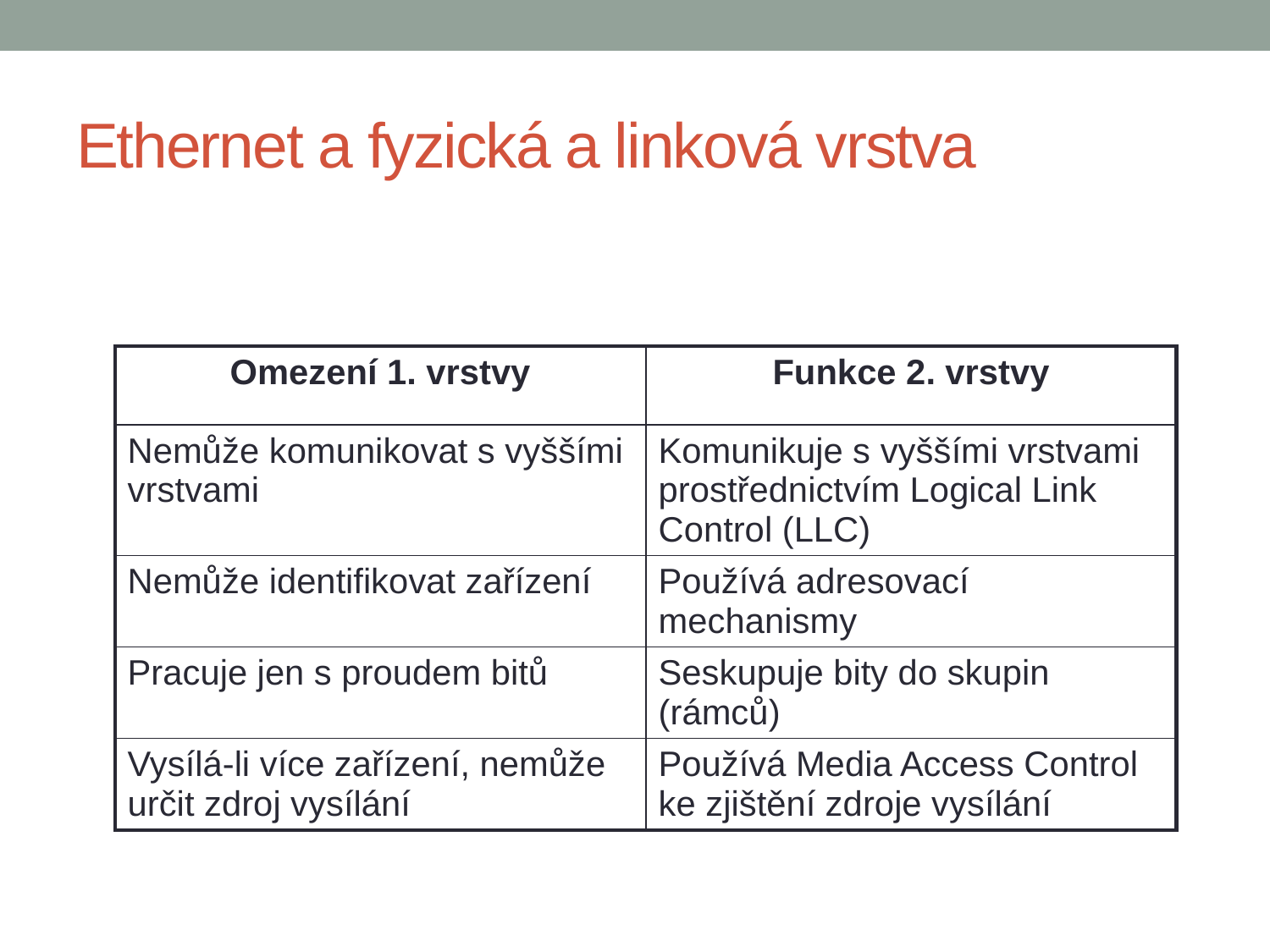

# Ethernet a fyzická a linková vrstva
| Omezení 1. vrstvy | Funkce 2. vrstvy |
| --- | --- |
| Nemůže komunikovat s vyššími vrstvami | Komunikuje s vyššími vrstvami prostřednictvím Logical Link Control (LLC) |
| Nemůže identifikovat zařízení | Používá adresovací mechanismy |
| Pracuje jen s proudem bitů | Seskupuje bity do skupin (rámců) |
| Vysílá-li více zařízení, nemůže určit zdroj vysílání | Používá Media Access Control ke zjištění zdroje vysílání |